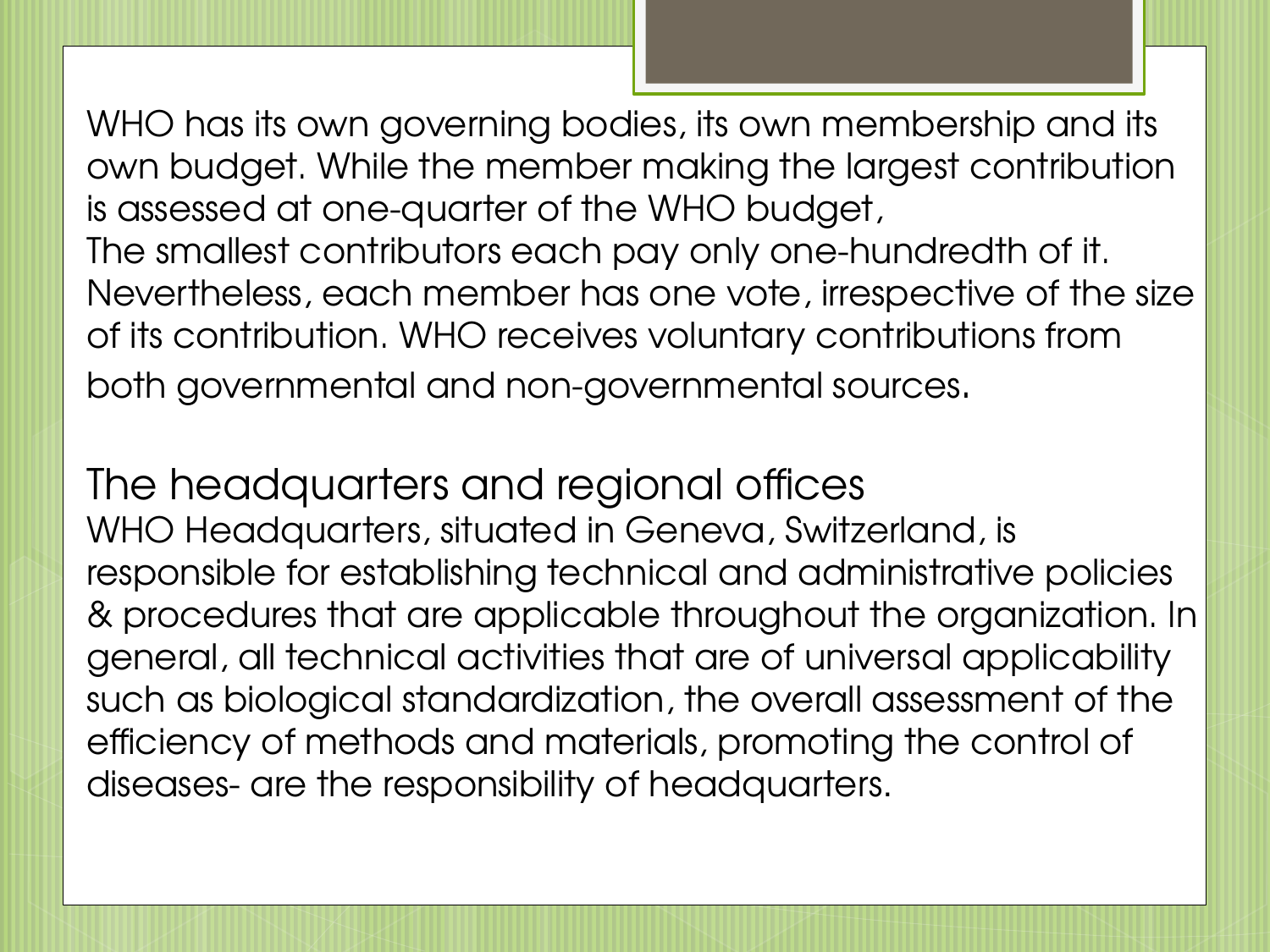

WHO has its own governing bodies, its own membership and its own budget. While the member making the largest contribution is assessed at one-quarter of the WHO budget,
The smallest contributors each pay only one-hundredth of it. Nevertheless, each member has one vote, irrespective of the size of its contribution. WHO receives voluntary contributions from both governmental and non-governmental sources.

The headquarters and regional offices
WHO Headquarters, situated in Geneva, Switzerland, is responsible for establishing technical and administrative policies & procedures that are applicable throughout the organization. In general, all technical activities that are of universal applicability such as biological standardization, the overall assessment of the efficiency of methods and materials, promoting the control of diseases- are the responsibility of headquarters.